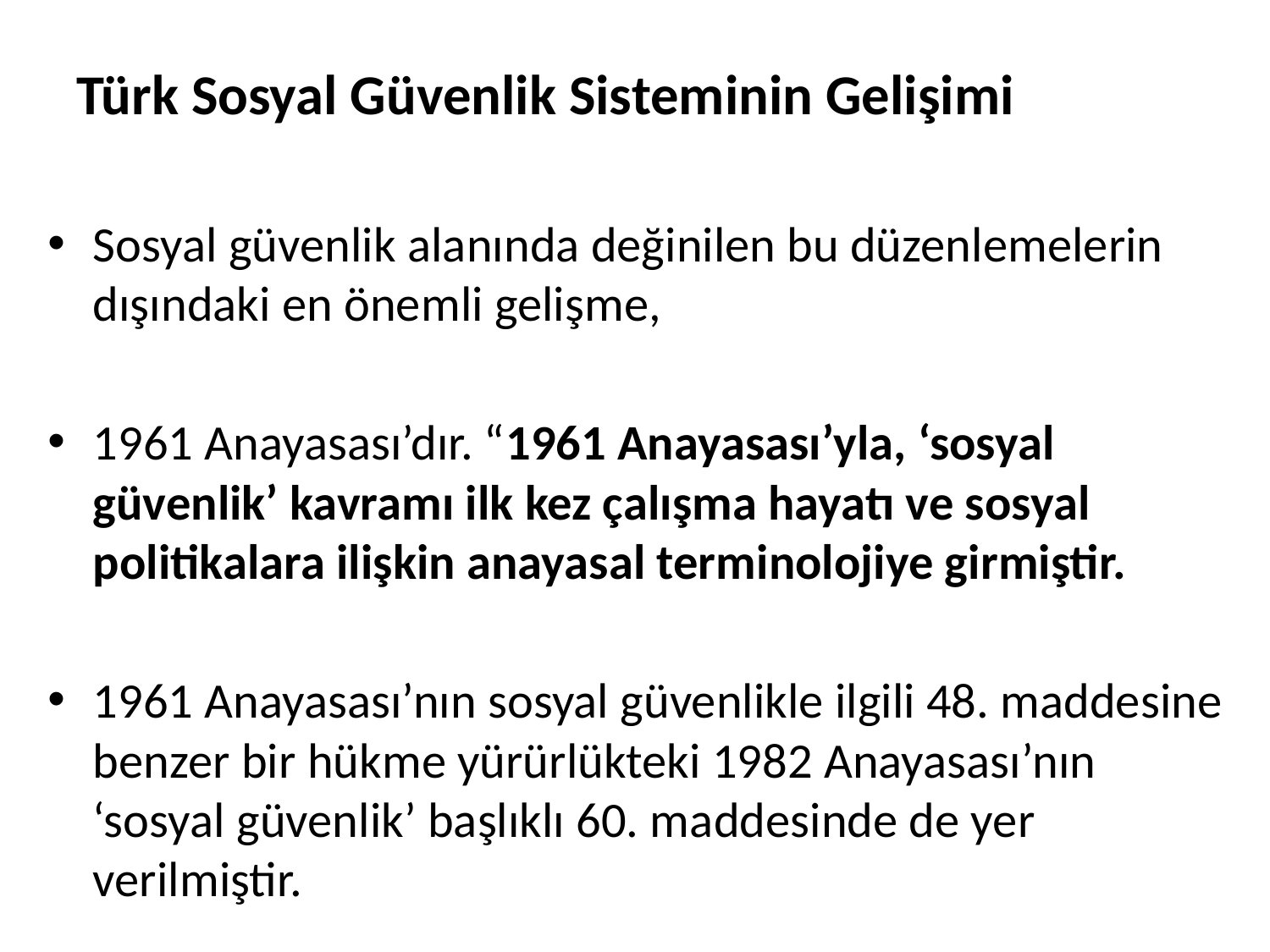

# Türk Sosyal Güvenlik Sisteminin Gelişimi

Sosyal güvenlik alanında değinilen bu düzenlemelerin dışındaki en önemli gelişme,

1961 Anayasası’dır. “1961 Anayasası’yla, ‘sosyal güvenlik’ kavramı ilk kez çalışma hayatı ve sosyal politikalara ilişkin anayasal terminolojiye girmiştir.

1961 Anayasası’nın sosyal güvenlikle ilgili 48. maddesine benzer bir hükme yürürlükteki 1982 Anayasası’nın ‘sosyal güvenlik’ başlıklı 60. maddesinde de yer verilmiştir.